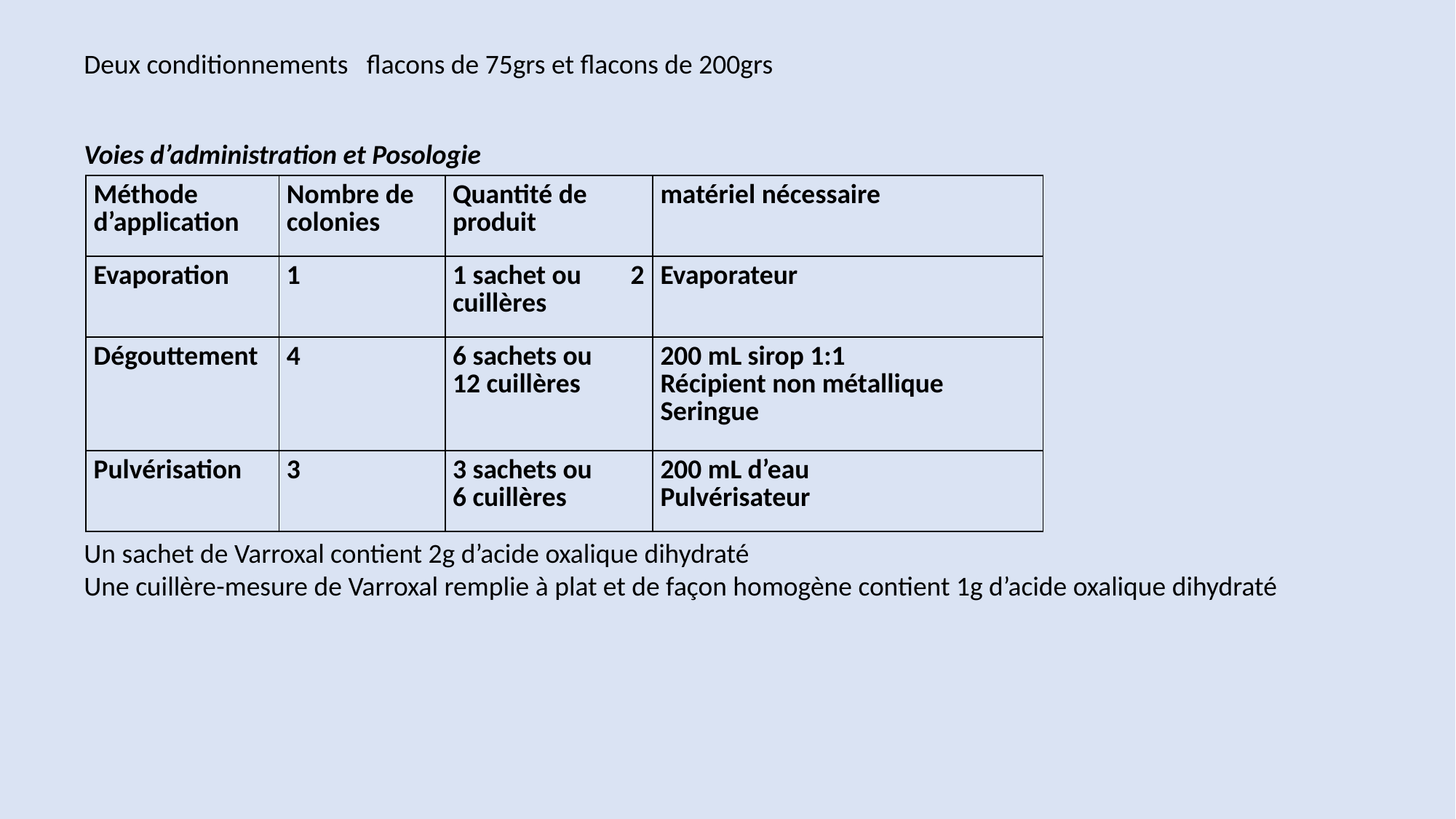

Deux conditionnements   flacons de 75grs et flacons de 200grs
Voies d’administration et Posologie
| Méthode d’application | Nombre de colonies | Quantité de produit | matériel nécessaire |
| --- | --- | --- | --- |
| Evaporation | 1 | 1 sachet ou 2 cuillères | Evaporateur |
| Dégouttement | 4 | 6 sachets ou 12 cuillères | 200 mL sirop 1:1 Récipient non métallique Seringue |
| Pulvérisation | 3 | 3 sachets ou 6 cuillères | 200 mL d’eau Pulvérisateur |
Un sachet de Varroxal contient 2g d’acide oxalique dihydraté
Une cuillère-mesure de Varroxal remplie à plat et de façon homogène contient 1g d’acide oxalique dihydraté